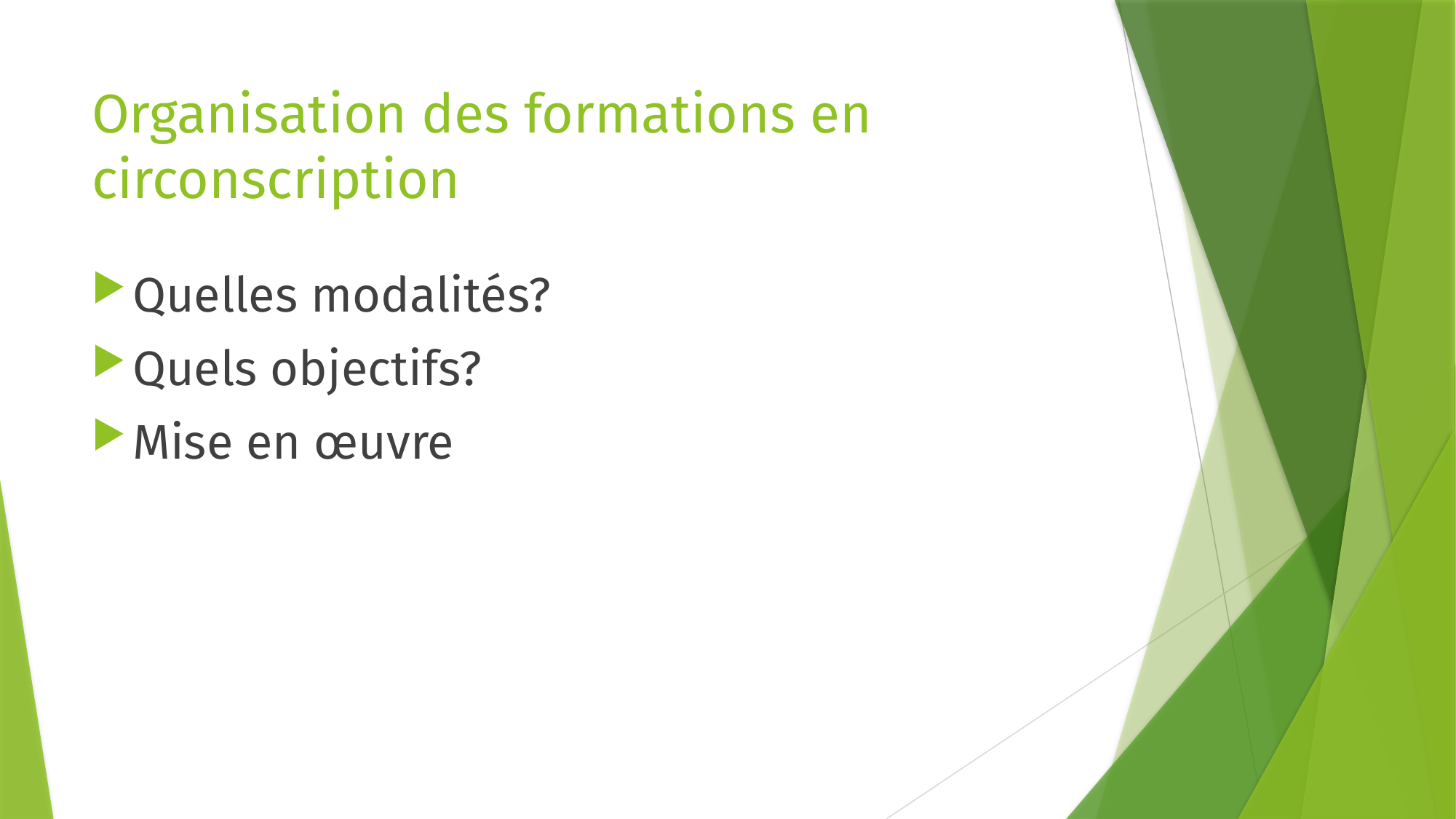

# Organisation des formations en circonscription
Quelles modalités?
Quels objectifs?
Mise en œuvre